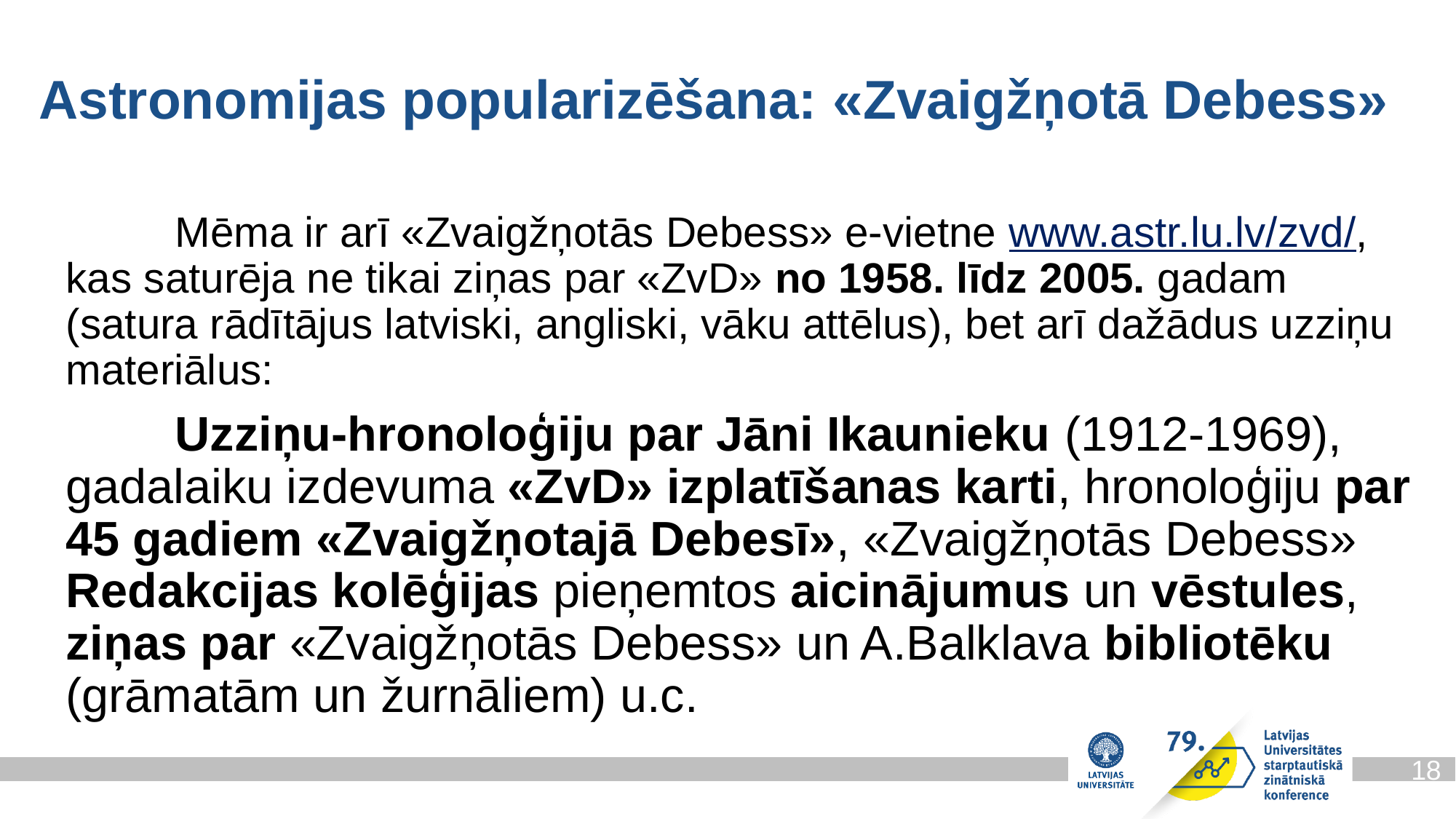

Astronomijas popularizēšana: «Zvaigžņotā Debess»

	Mēma ir arī «Zvaigžņotās Debess» e-vietne www.astr.lu.lv/zvd/, kas saturēja ne tikai ziņas par «ZvD» no 1958. līdz 2005. gadam (satura rādītājus latviski, angliski, vāku attēlus), bet arī dažādus uzziņu materiālus:
	Uzziņu-hronoloģiju par Jāni Ikaunieku (1912-1969), gadalaiku izdevuma «ZvD» izplatīšanas karti, hronoloģiju par 45 gadiem «Zvaigžņotajā Debesī», «Zvaigžņotās Debess» Redakcijas kolēģijas pieņemtos aicinājumus un vēstules, ziņas par «Zvaigžņotās Debess» un A.Balklava bibliotēku (grāmatām un žurnāliem) u.c.

18